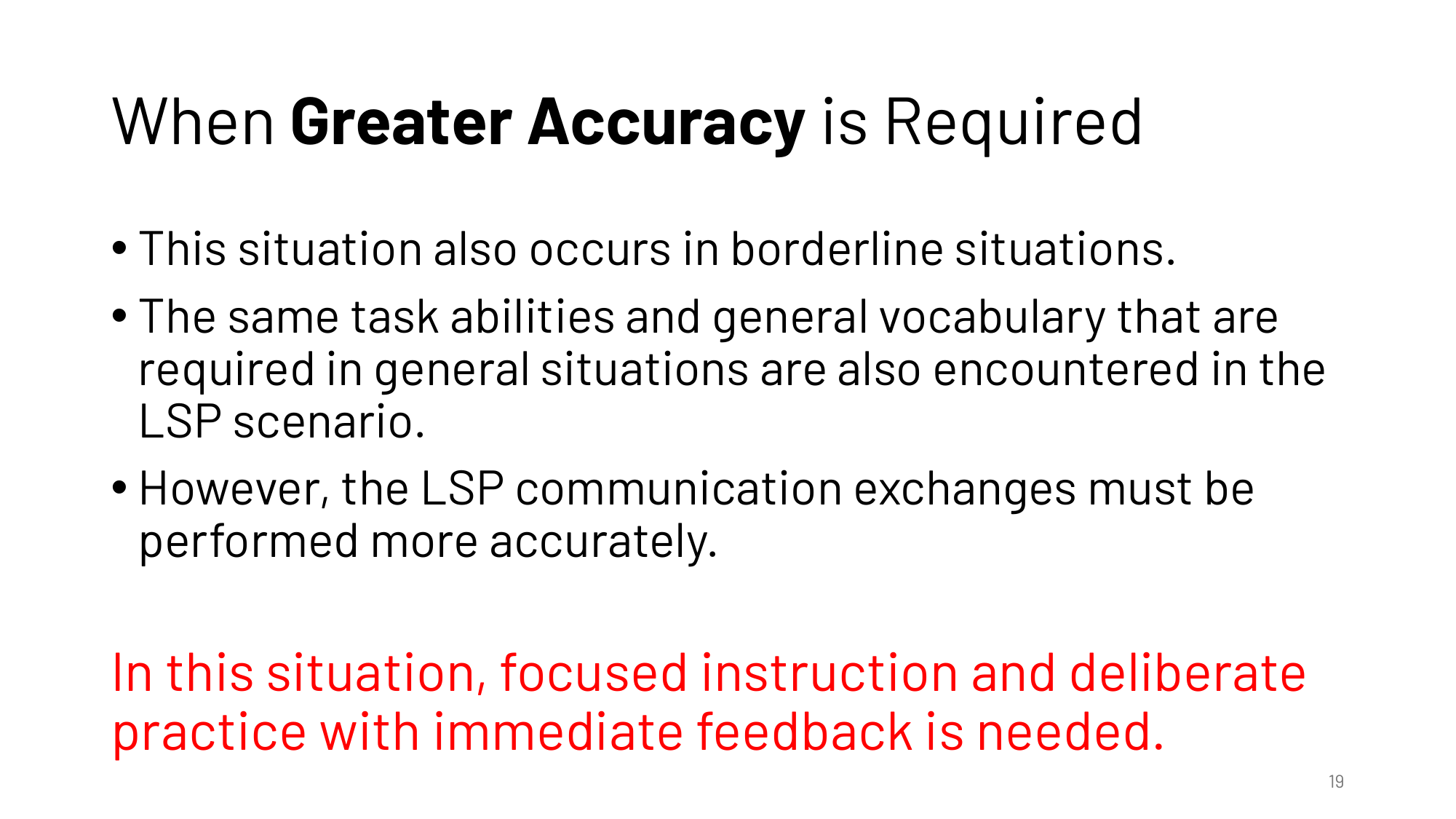

# When Greater Accuracy is Required
This situation also occurs in borderline situations.
The same task abilities and general vocabulary that are required in general situations are also encountered in the LSP scenario.
However, the LSP communication exchanges must be performed more accurately.

In this situation, focused instruction and deliberate practice with immediate feedback is needed.

19